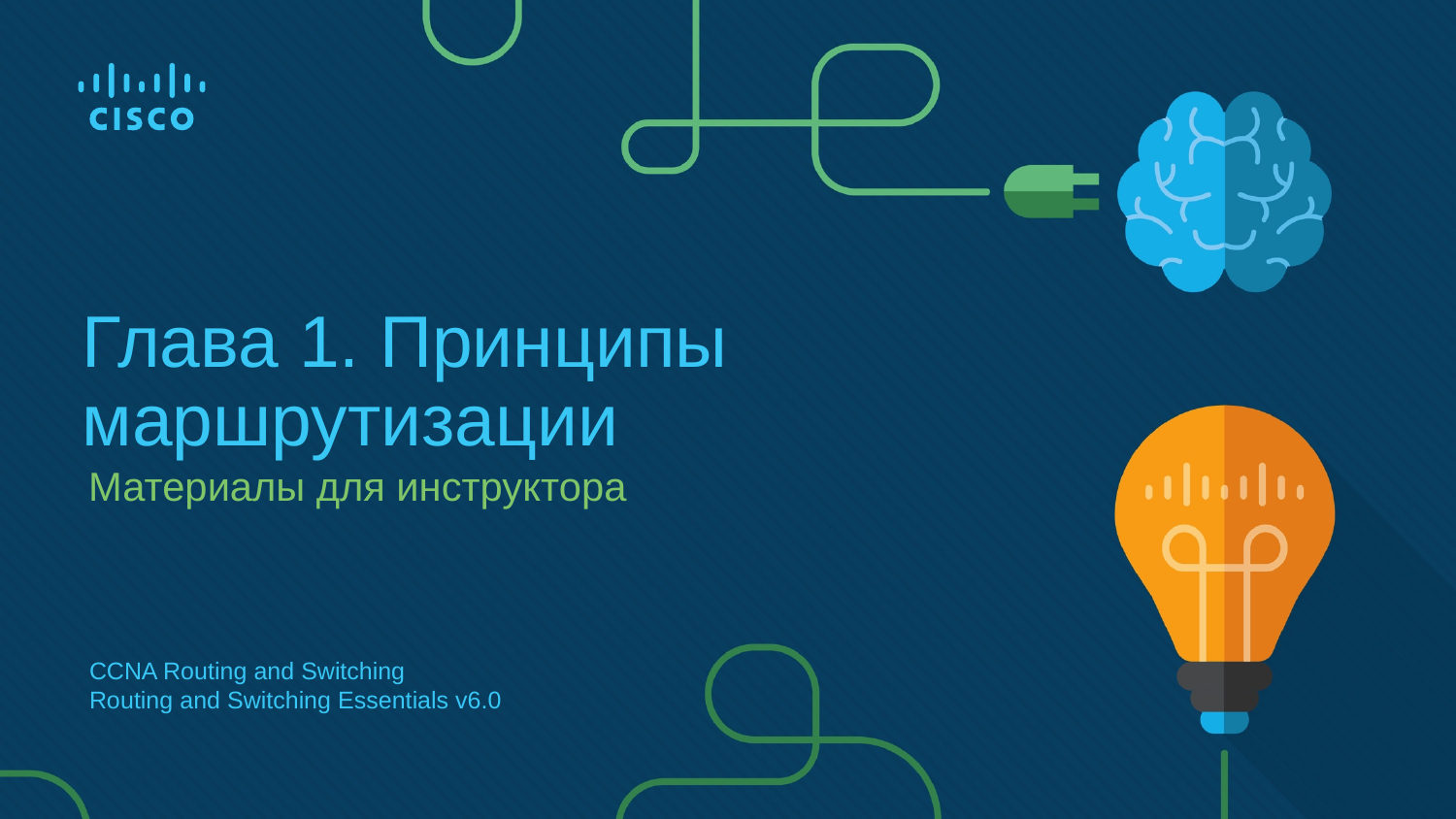

# Глава 1. Принципы маршрутизации
Материалы для инструктора
CCNA Routing and Switching
Routing and Switching Essentials v6.0